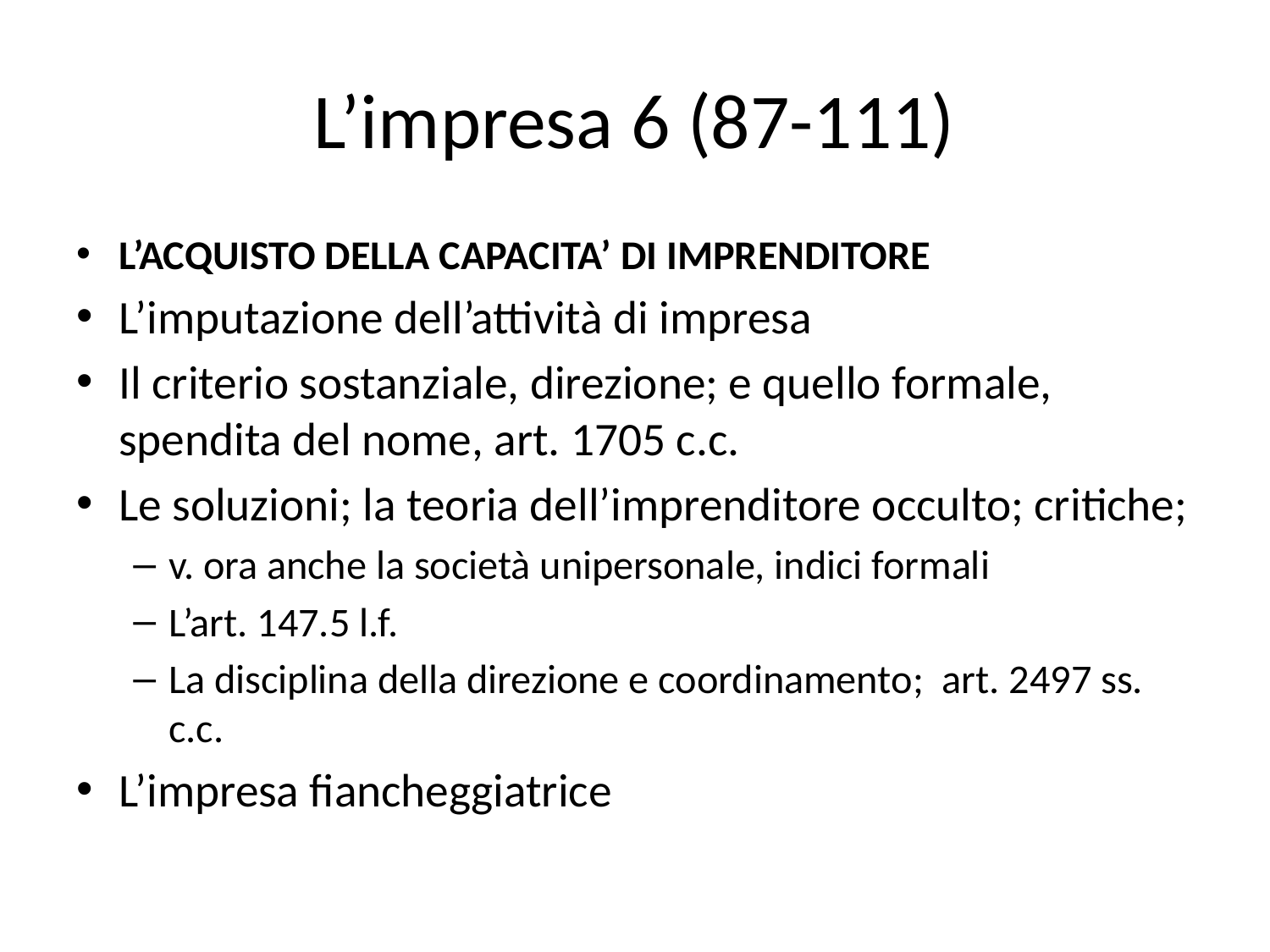

# L’impresa 6 (87-111)
L’ACQUISTO DELLA CAPACITA’ DI IMPRENDITORE
L’imputazione dell’attività di impresa
Il criterio sostanziale, direzione; e quello formale, spendita del nome, art. 1705 c.c.
Le soluzioni; la teoria dell’imprenditore occulto; critiche;
v. ora anche la società unipersonale, indici formali
L’art. 147.5 l.f.
La disciplina della direzione e coordinamento;  art. 2497 ss. c.c.
L’impresa fiancheggiatrice